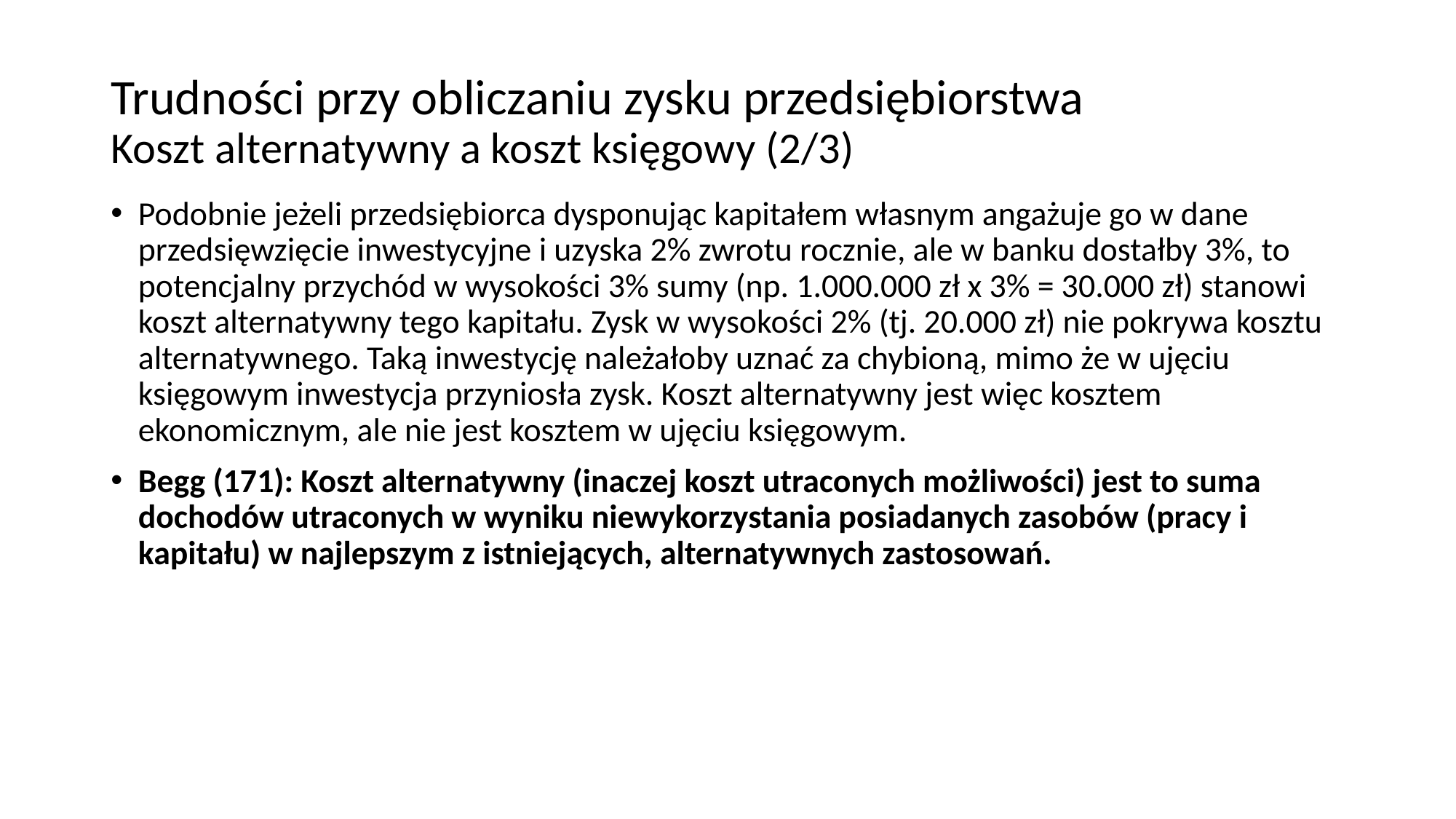

# Trudności przy obliczaniu zysku przedsiębiorstwa Koszt alternatywny a koszt księgowy (2/3)
Podobnie jeżeli przedsiębiorca dysponując kapitałem własnym angażuje go w dane przedsięwzięcie inwestycyjne i uzyska 2% zwrotu rocznie, ale w banku dostałby 3%, to potencjalny przychód w wysokości 3% sumy (np. 1.000.000 zł x 3% = 30.000 zł) stanowi koszt alternatywny tego kapitału. Zysk w wysokości 2% (tj. 20.000 zł) nie pokrywa kosztu alternatywnego. Taką inwestycję należałoby uznać za chybioną, mimo że w ujęciu księgowym inwestycja przyniosła zysk. Koszt alternatywny jest więc kosztem ekonomicznym, ale nie jest kosztem w ujęciu księgowym.
Begg (171): Koszt alternatywny (inaczej koszt utraconych możliwości) jest to suma dochodów utraconych w wyniku niewykorzystania posiadanych zasobów (pracy i kapitału) w najlepszym z istniejących, alternatywnych zastosowań.